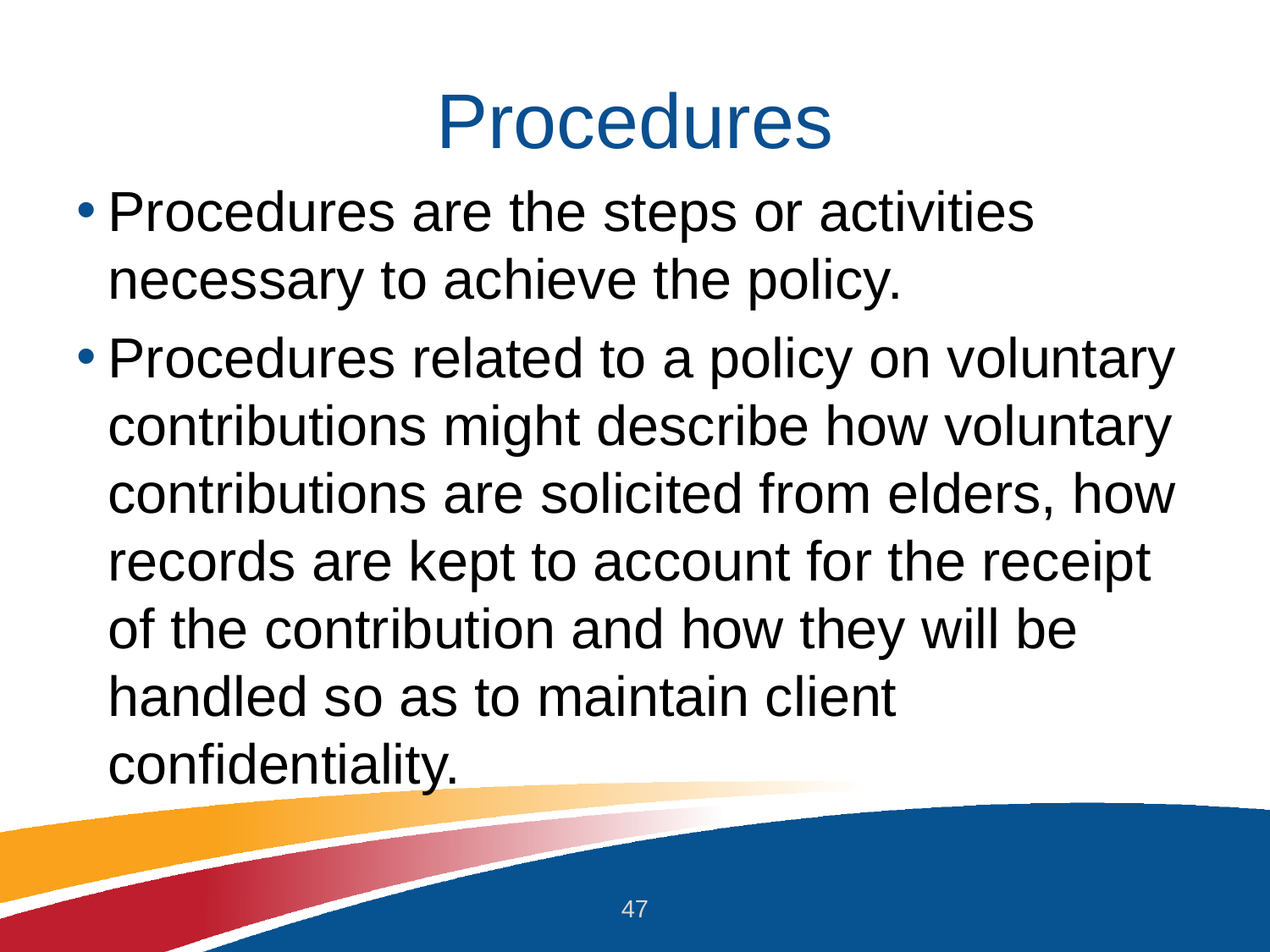

# Procedures
Procedures are the steps or activities necessary to achieve the policy.
Procedures related to a policy on voluntary contributions might describe how voluntary contributions are solicited from elders, how records are kept to account for the receipt of the contribution and how they will be handled so as to maintain client confidentiality.
47